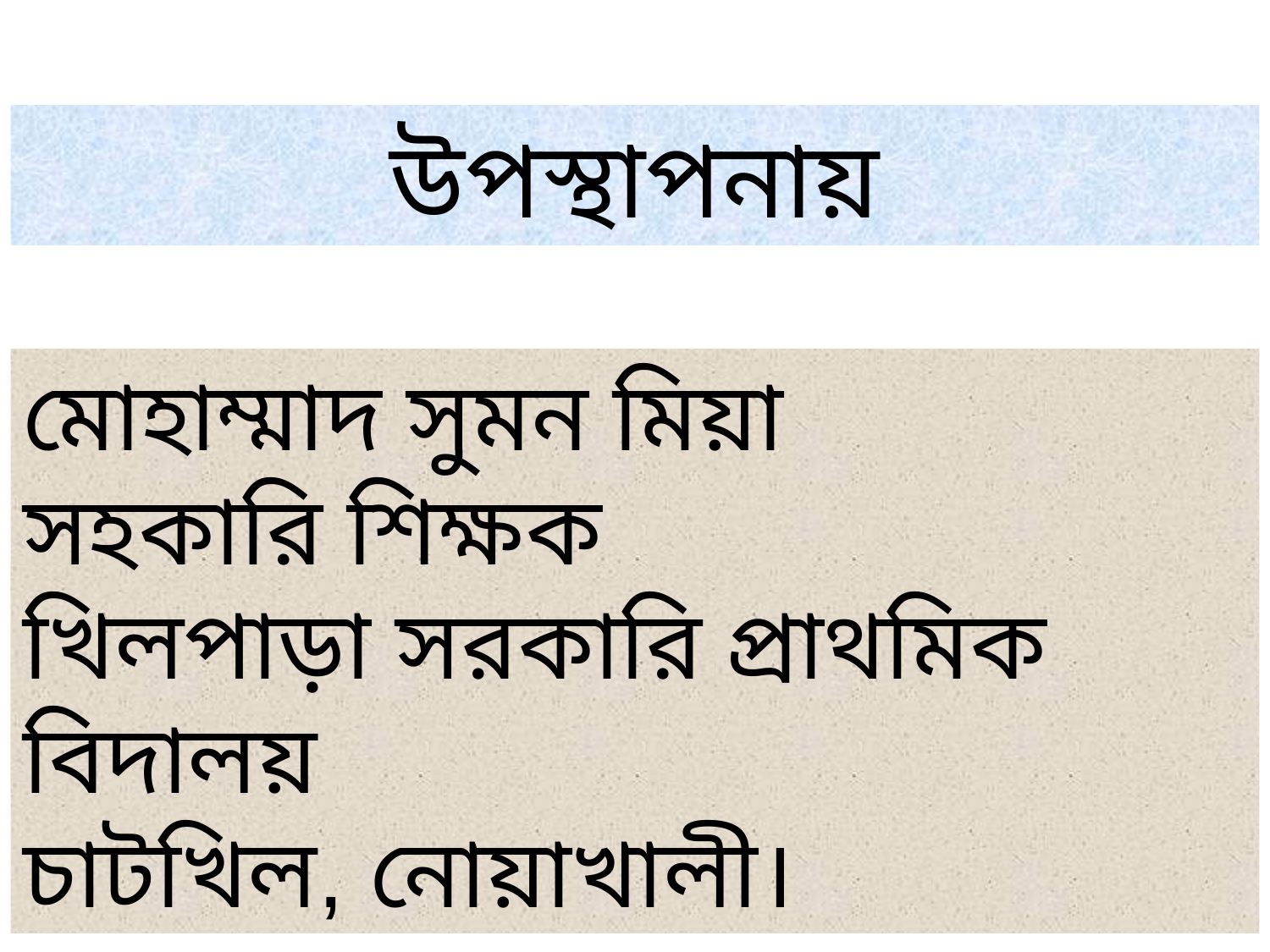

উপস্থাপনায়
মোহাম্মাদ সুমন মিয়া
সহকারি শিক্ষক
খিলপাড়া সরকারি প্রাথমিক বিদালয়
চাটখিল, নোয়াখালী।